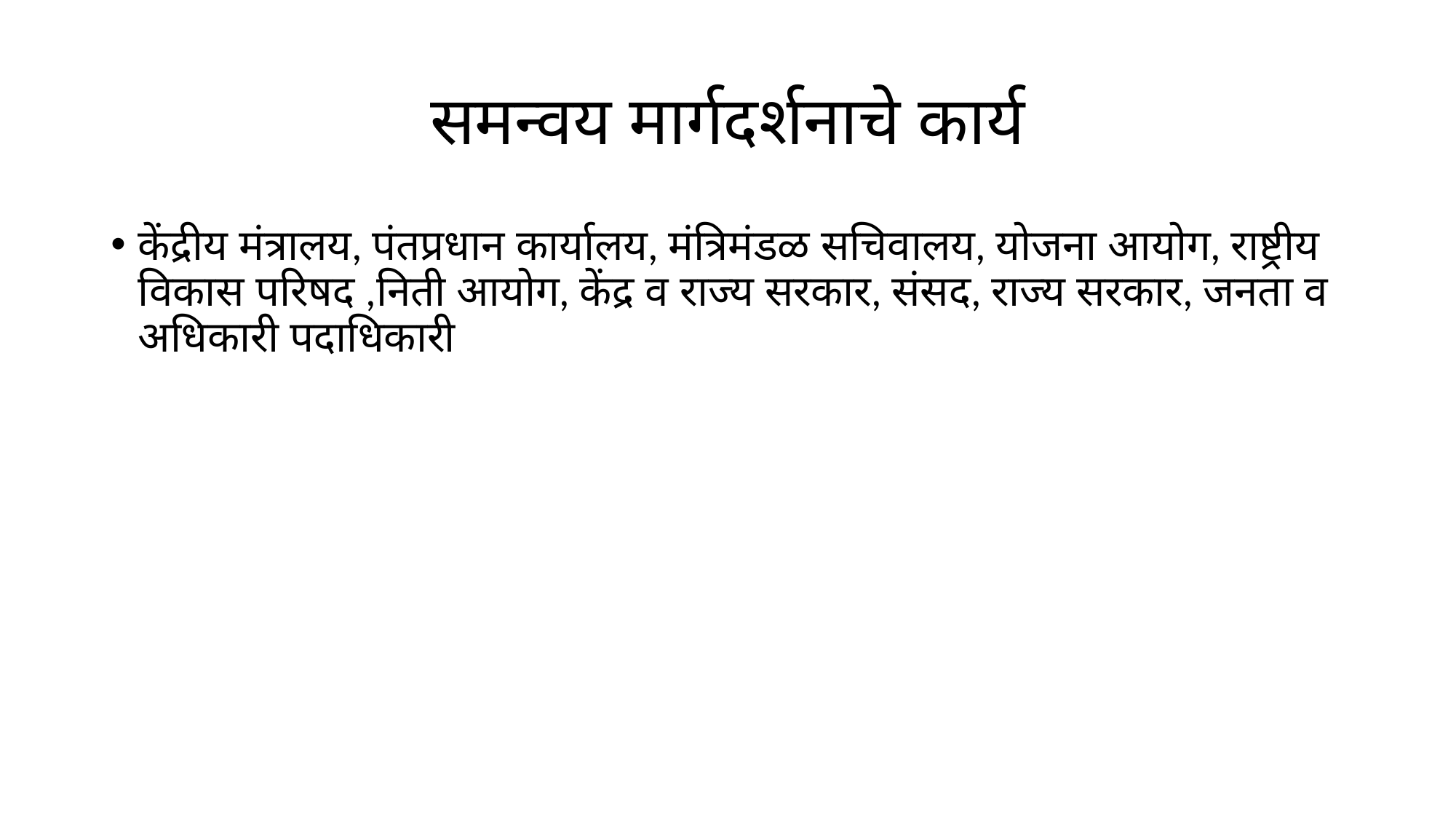

# समन्वय मार्गदर्शनाचे कार्य
केंद्रीय मंत्रालय, पंतप्रधान कार्यालय, मंत्रिमंडळ सचिवालय, योजना आयोग, राष्ट्रीय विकास परिषद ,निती आयोग, केंद्र व राज्य सरकार, संसद, राज्य सरकार, जनता व अधिकारी पदाधिकारी